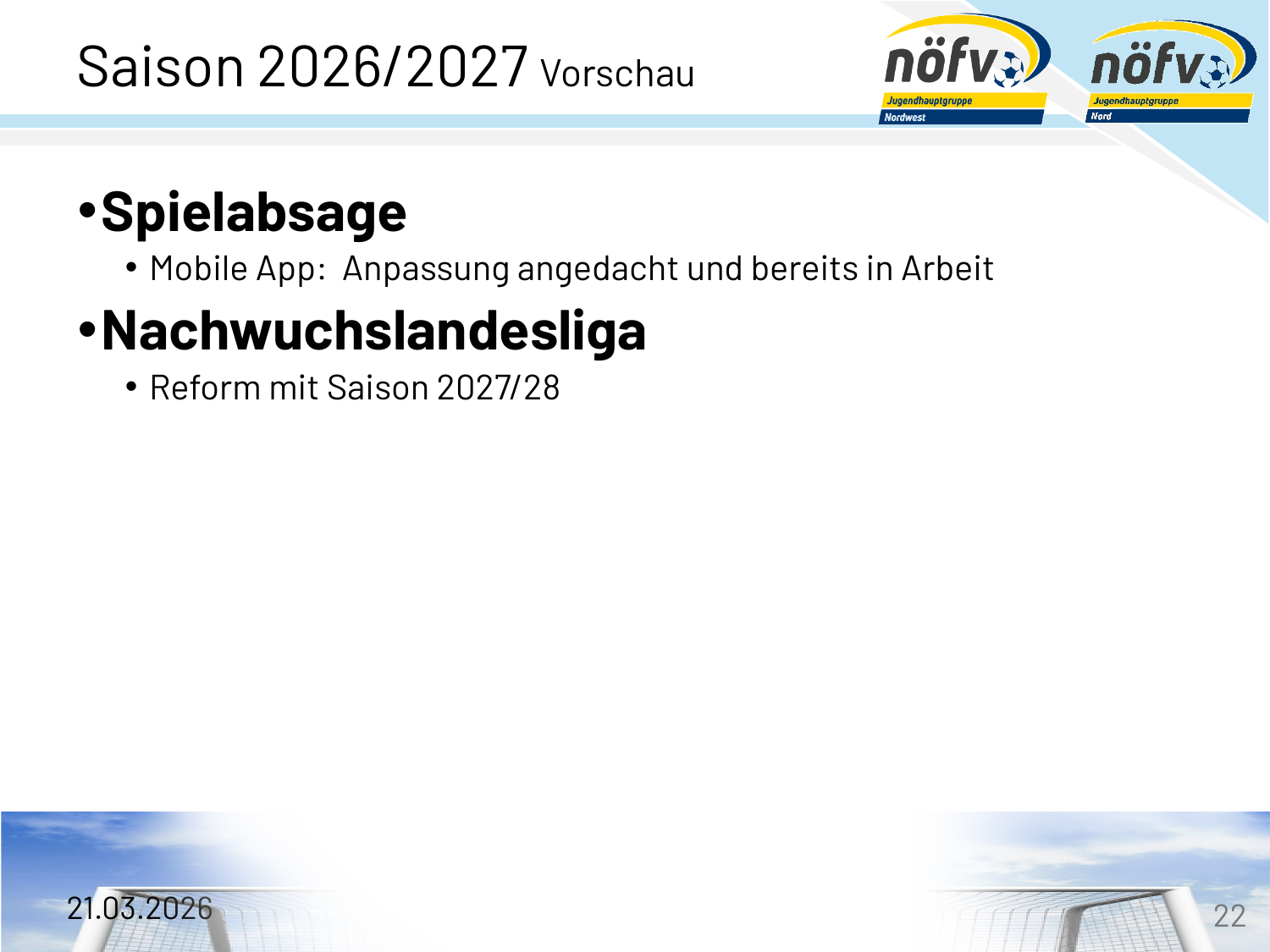

# Saison 2026/2027 Vorschau
Spielabsage
Mobile App:  Anpassung angedacht und bereits in Arbeit
Nachwuchslandesliga
Reform mit Saison 2027/28

22